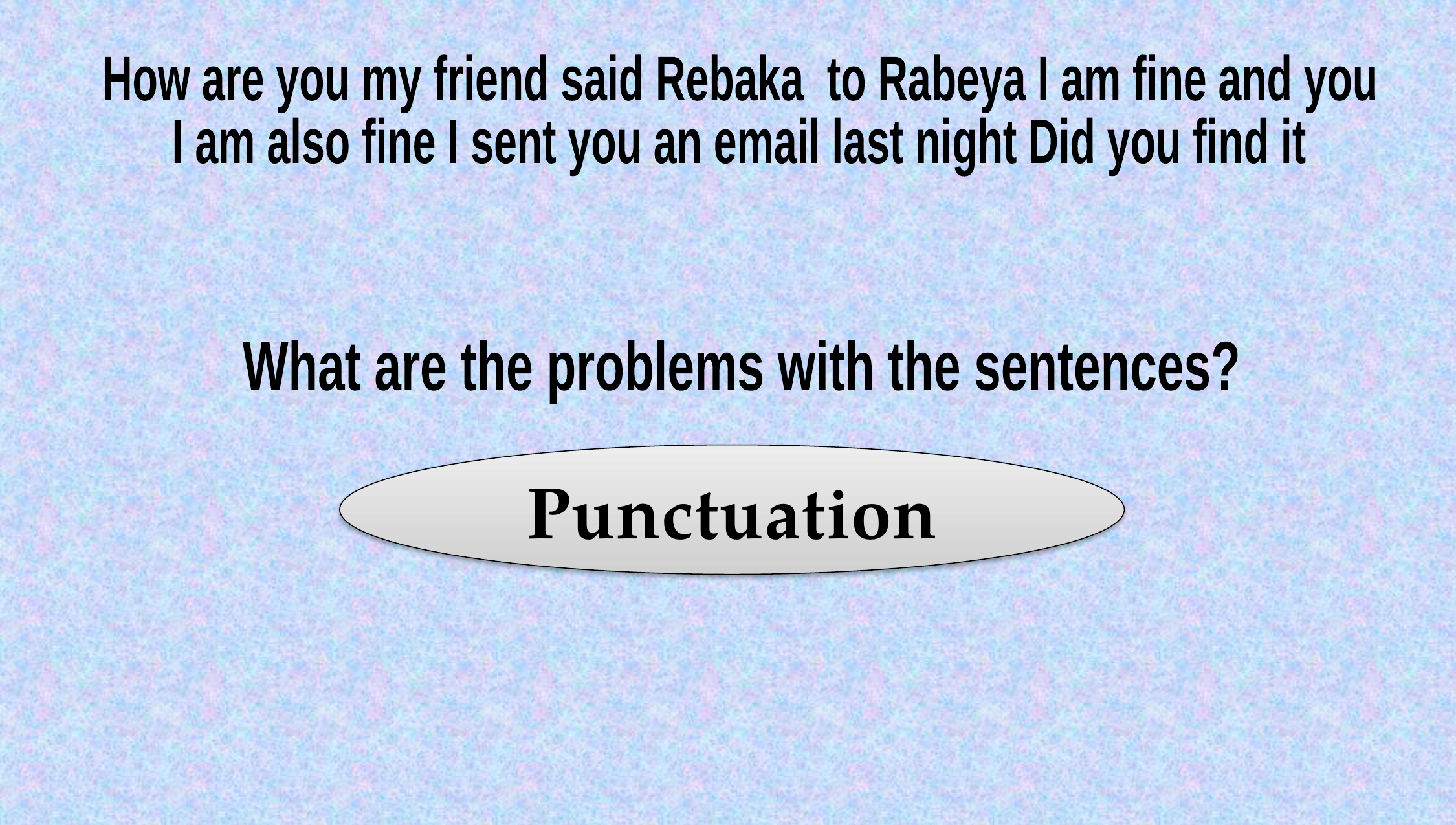

How are you my friend said Rebaka  to Rabeya I am fine and you
I am also fine I sent you an email last night Did you find it
What are the problems with the sentences?
Punctuation